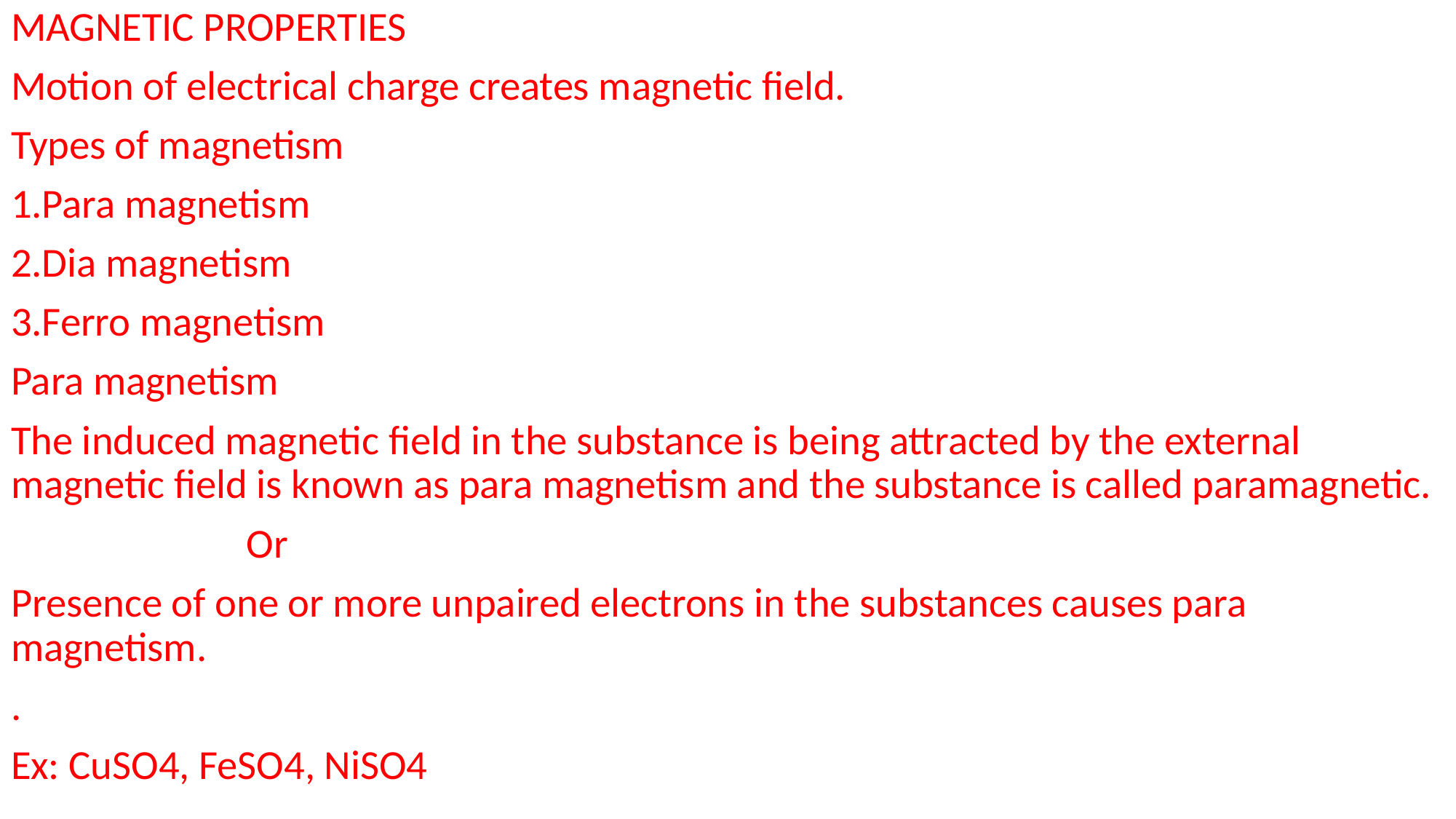

MAGNETIC PROPERTIES
Motion of electrical charge creates magnetic field.
Types of magnetism
1.Para magnetism
2.Dia magnetism
3.Ferro magnetism
Para magnetism
The induced magnetic field in the substance is being attracted by the external magnetic field is known as para magnetism and the substance is called paramagnetic.
			              Or
Presence of one or more unpaired electrons in the substances causes para magnetism.
.
Ex: CuSO4, FeSO4, NiSO4